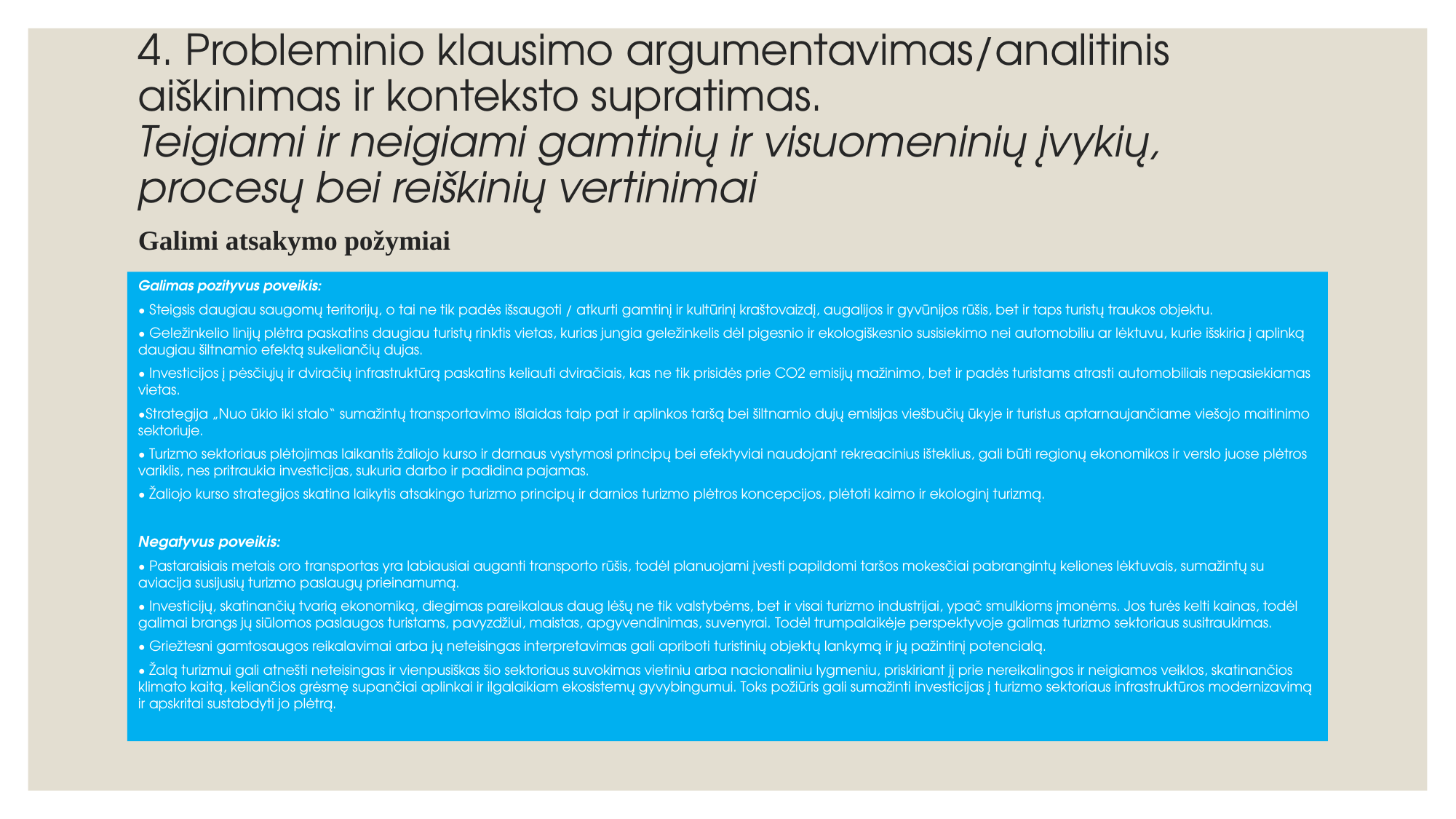

# 4. Probleminio klausimo argumentavimas/analitinis aiškinimas ir konteksto supratimas. Teigiami ir neigiami gamtinių ir visuomeninių įvykių, procesų bei reiškinių vertinimai
Galimi atsakymo požymiai
Galimas pozityvus poveikis:
• Steigsis daugiau saugomų teritorijų, o tai ne tik padės išsaugoti / atkurti gamtinį ir kultūrinį kraštovaizdį, augalijos ir gyvūnijos rūšis, bet ir taps turistų traukos objektu.
• Geležinkelio linijų plėtra paskatins daugiau turistų rinktis vietas, kurias jungia geležinkelis dėl pigesnio ir ekologiškesnio susisiekimo nei automobiliu ar lėktuvu, kurie išskiria į aplinką daugiau šiltnamio efektą sukeliančių dujas.
• Investicijos į pėsčiųjų ir dviračių infrastruktūrą paskatins keliauti dviračiais, kas ne tik prisidės prie CO2 emisijų mažinimo, bet ir padės turistams atrasti automobiliais nepasiekiamas vietas.
•Strategija „Nuo ūkio iki stalo“ sumažintų transportavimo išlaidas taip pat ir aplinkos taršą bei šiltnamio dujų emisijas viešbučių ūkyje ir turistus aptarnaujančiame viešojo maitinimo sektoriuje.
• Turizmo sektoriaus plėtojimas laikantis žaliojo kurso ir darnaus vystymosi principų bei efektyviai naudojant rekreacinius išteklius, gali būti regionų ekonomikos ir verslo juose plėtros variklis, nes pritraukia investicijas, sukuria darbo ir padidina pajamas.
• Žaliojo kurso strategijos skatina laikytis atsakingo turizmo principų ir darnios turizmo plėtros koncepcijos, plėtoti kaimo ir ekologinį turizmą.

Negatyvus poveikis:
• Pastaraisiais metais oro transportas yra labiausiai auganti transporto rūšis, todėl planuojami įvesti papildomi taršos mokesčiai pabrangintų keliones lėktuvais, sumažintų su aviacija susijusių turizmo paslaugų prieinamumą.
• Investicijų, skatinančių tvarią ekonomiką, diegimas pareikalaus daug lėšų ne tik valstybėms, bet ir visai turizmo industrijai, ypač smulkioms įmonėms. Jos turės kelti kainas, todėl galimai brangs jų siūlomos paslaugos turistams, pavyzdžiui, maistas, apgyvendinimas, suvenyrai. Todėl trumpalaikėje perspektyvoje galimas turizmo sektoriaus susitraukimas.
• Griežtesni gamtosaugos reikalavimai arba jų neteisingas interpretavimas gali apriboti turistinių objektų lankymą ir jų pažintinį potencialą.
• Žalą turizmui gali atnešti neteisingas ir vienpusiškas šio sektoriaus suvokimas vietiniu arba nacionaliniu lygmeniu, priskiriant jį prie nereikalingos ir neigiamos veiklos, skatinančios klimato kaitą, keliančios grėsmę supančiai aplinkai ir ilgalaikiam ekosistemų gyvybingumui. Toks požiūris gali sumažinti investicijas į turizmo sektoriaus infrastruktūros modernizavimą ir apskritai sustabdyti jo plėtrą.